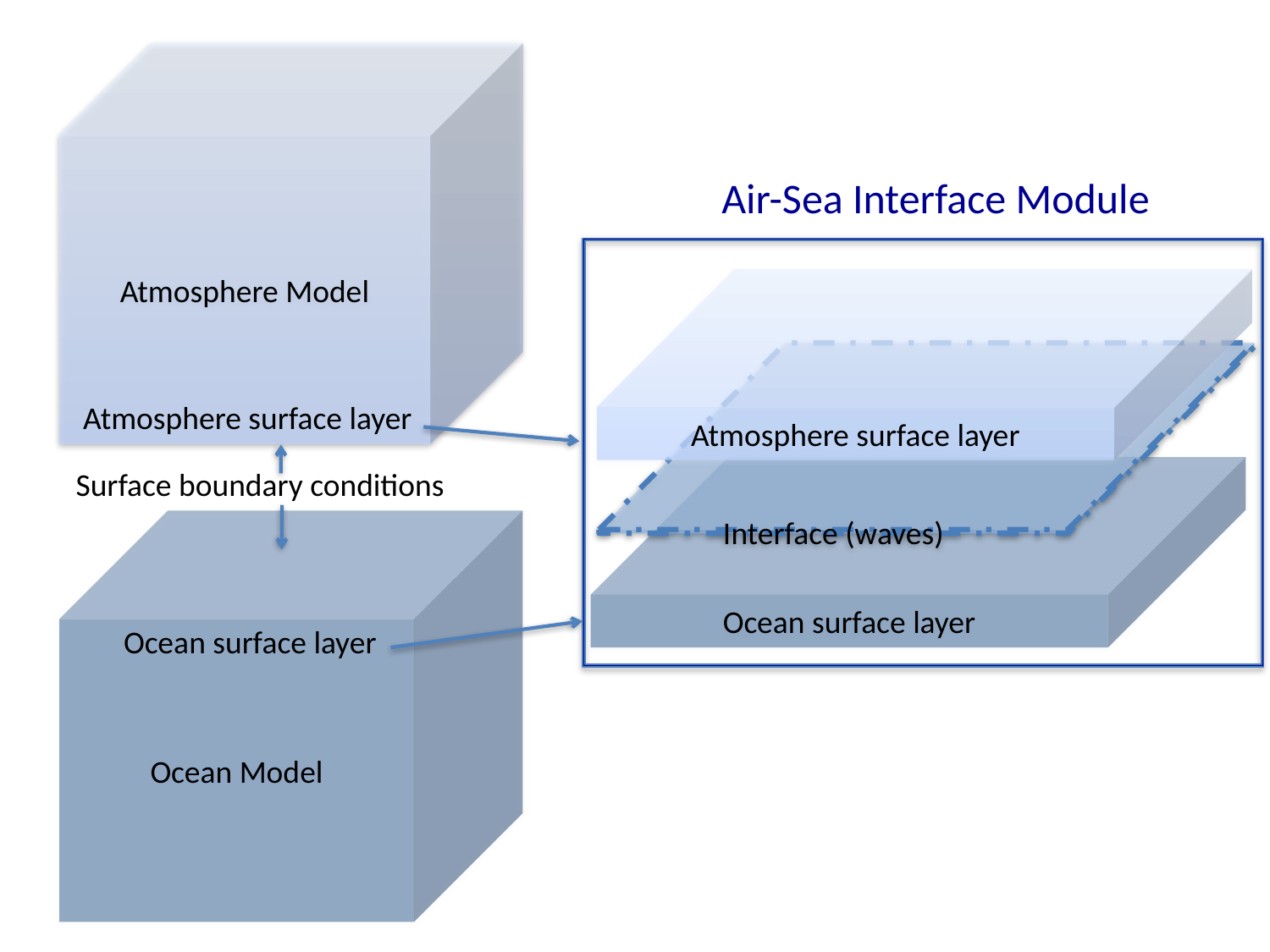

Atmosphere Model
Air-Sea Interface Module

Atmosphere surface layer
Interface (waves)
Ocean surface layer
Atmosphere surface layer
Ocean surface layer
Surface boundary conditions
Ocean Model